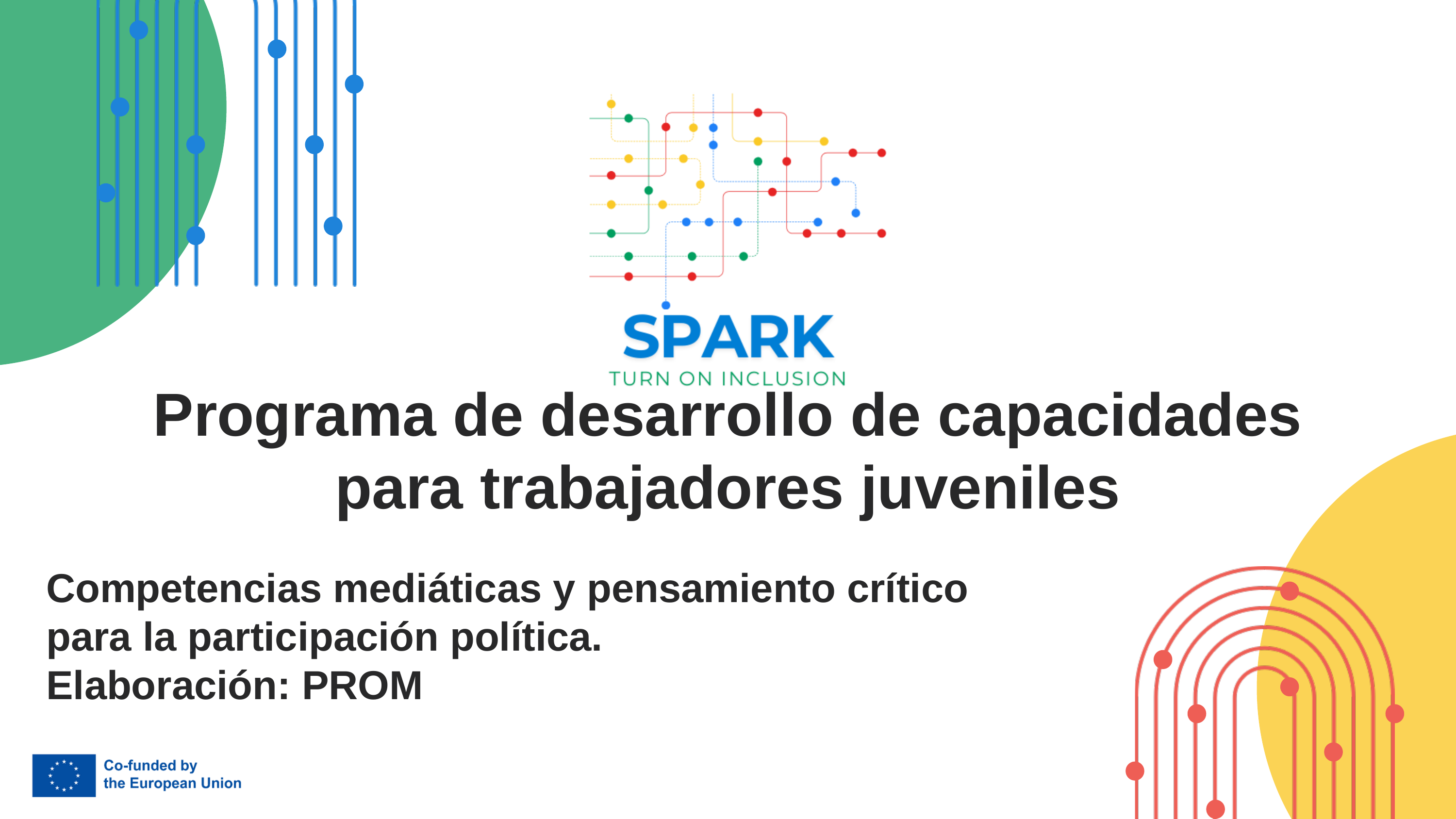

Programa de desarrollo de capacidades para trabajadores juveniles

Competencias mediáticas y pensamiento crítico para la participación política.
Elaboración: PROM